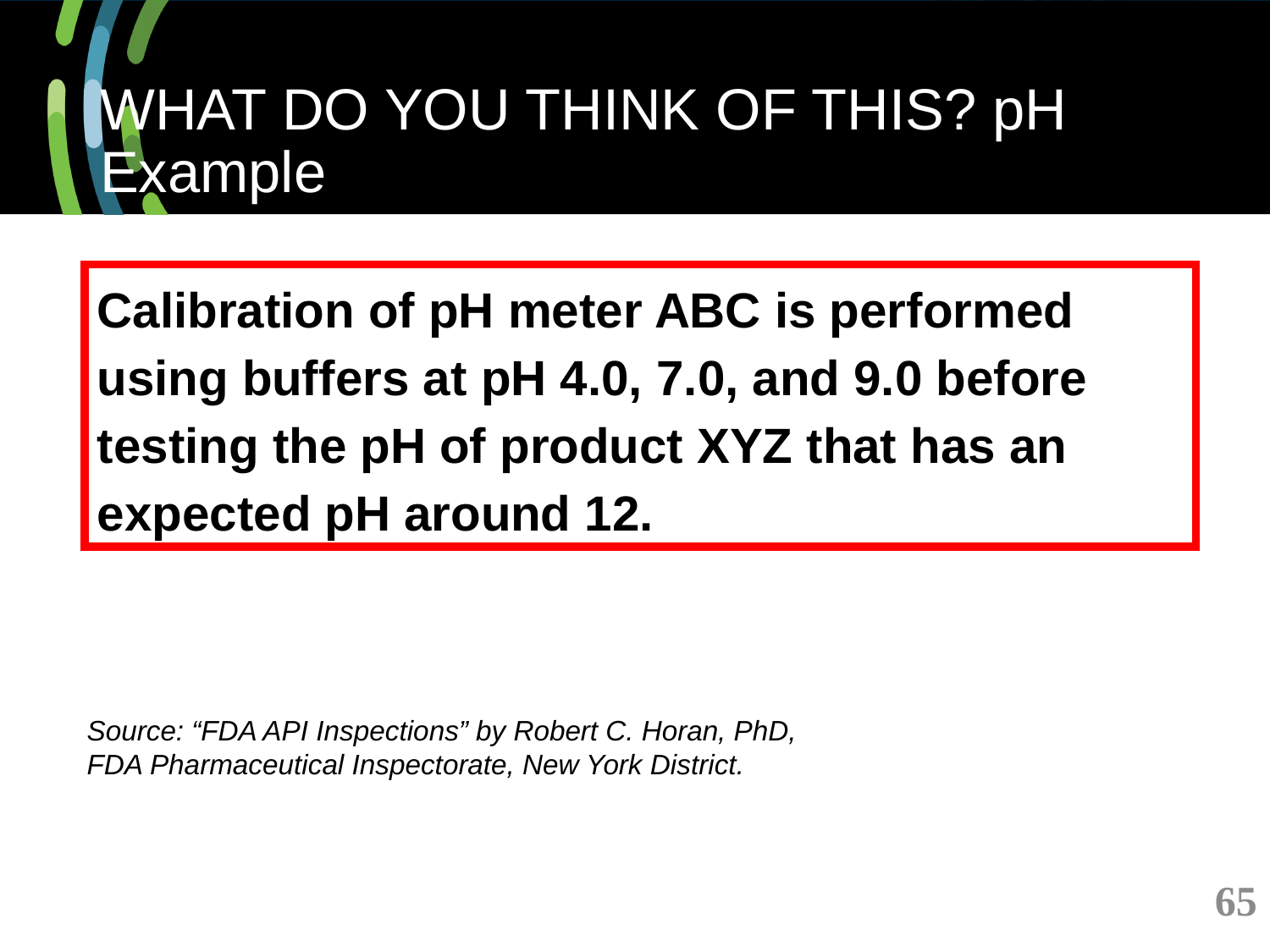

# WHAT DO YOU THINK OF THIS? pH Example
Calibration of pH meter ABC is performed using buffers at pH 4.0, 7.0, and 9.0 before testing the pH of product XYZ that has an expected pH around 12.
Source: “FDA API Inspections” by Robert C. Horan, PhD,
FDA Pharmaceutical Inspectorate, New York District.
65